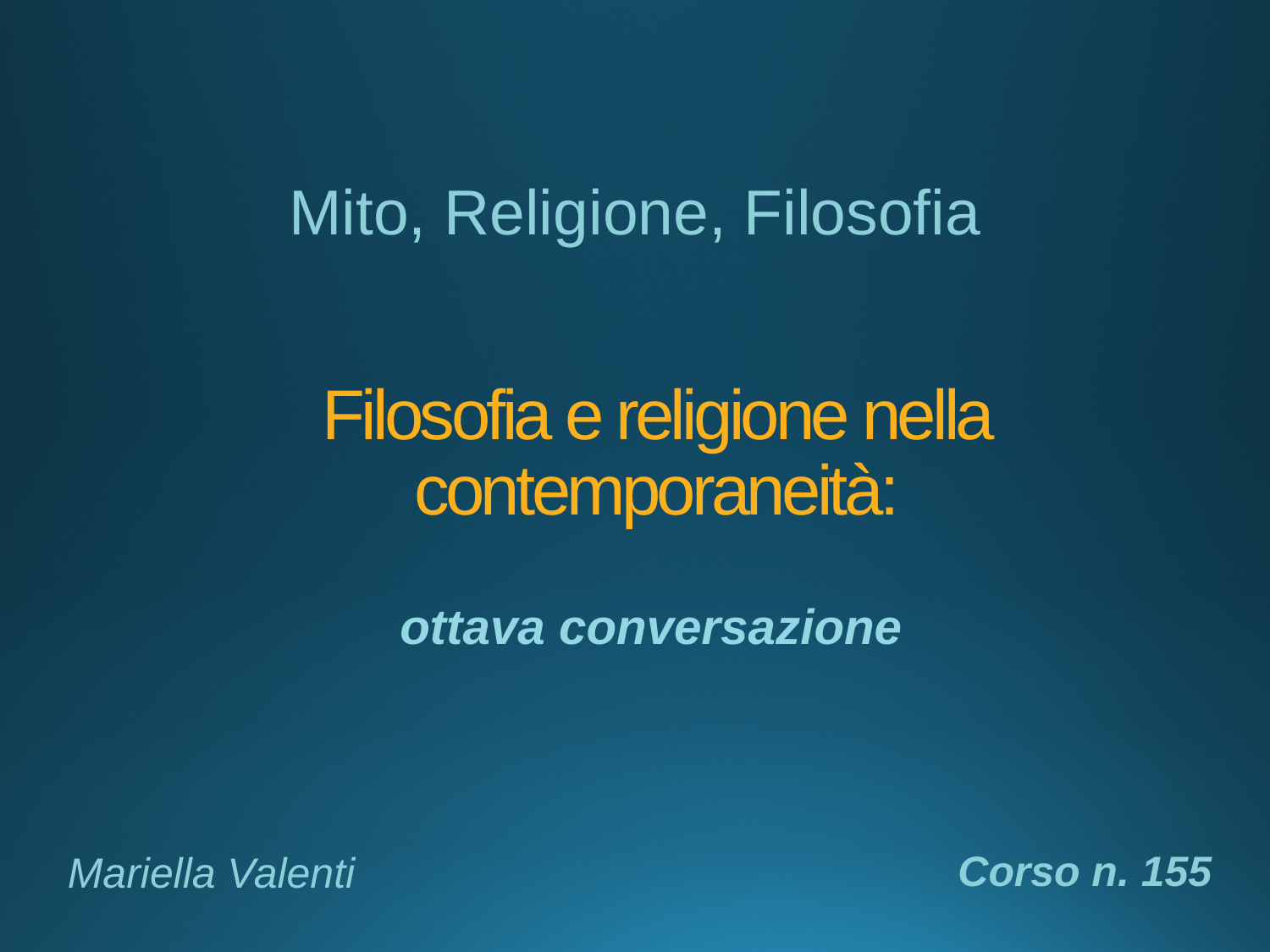

Mito, Religione, Filosofia
# Filosofia e religione nella contemporaneità:
ottava conversazione
Corso n. 155
Mariella Valenti